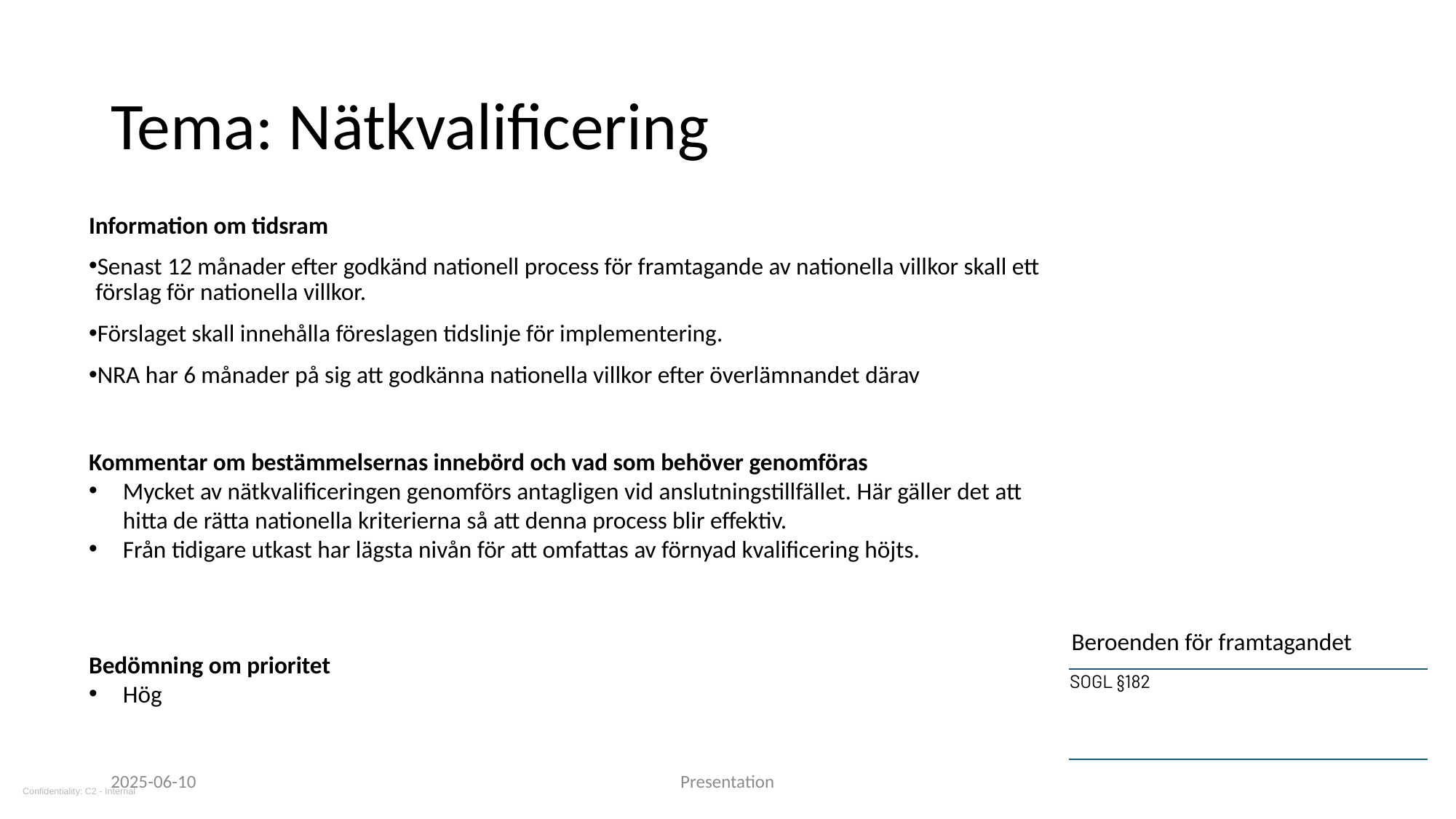

# Tema: Nätkvalificering
Information om tidsram
Senast 12 månader efter godkänd nationell process för framtagande av nationella villkor skall ett förslag för nationella villkor.
Förslaget skall innehålla föreslagen tidslinje för implementering.
NRA har 6 månader på sig att godkänna nationella villkor efter överlämnandet därav

Kommentar om bestämmelsernas innebörd och vad som behöver genomföras
Mycket av nätkvalificeringen genomförs antagligen vid anslutningstillfället. Här gäller det att hitta de rätta nationella kriterierna så att denna process blir effektiv.
Från tidigare utkast har lägsta nivån för att omfattas av förnyad kvalificering höjts.

Bedömning om prioritet
Hög

Beroenden för framtagandet
| SOGL §182 |
| --- |
|  |
2025-06-10
Presentation